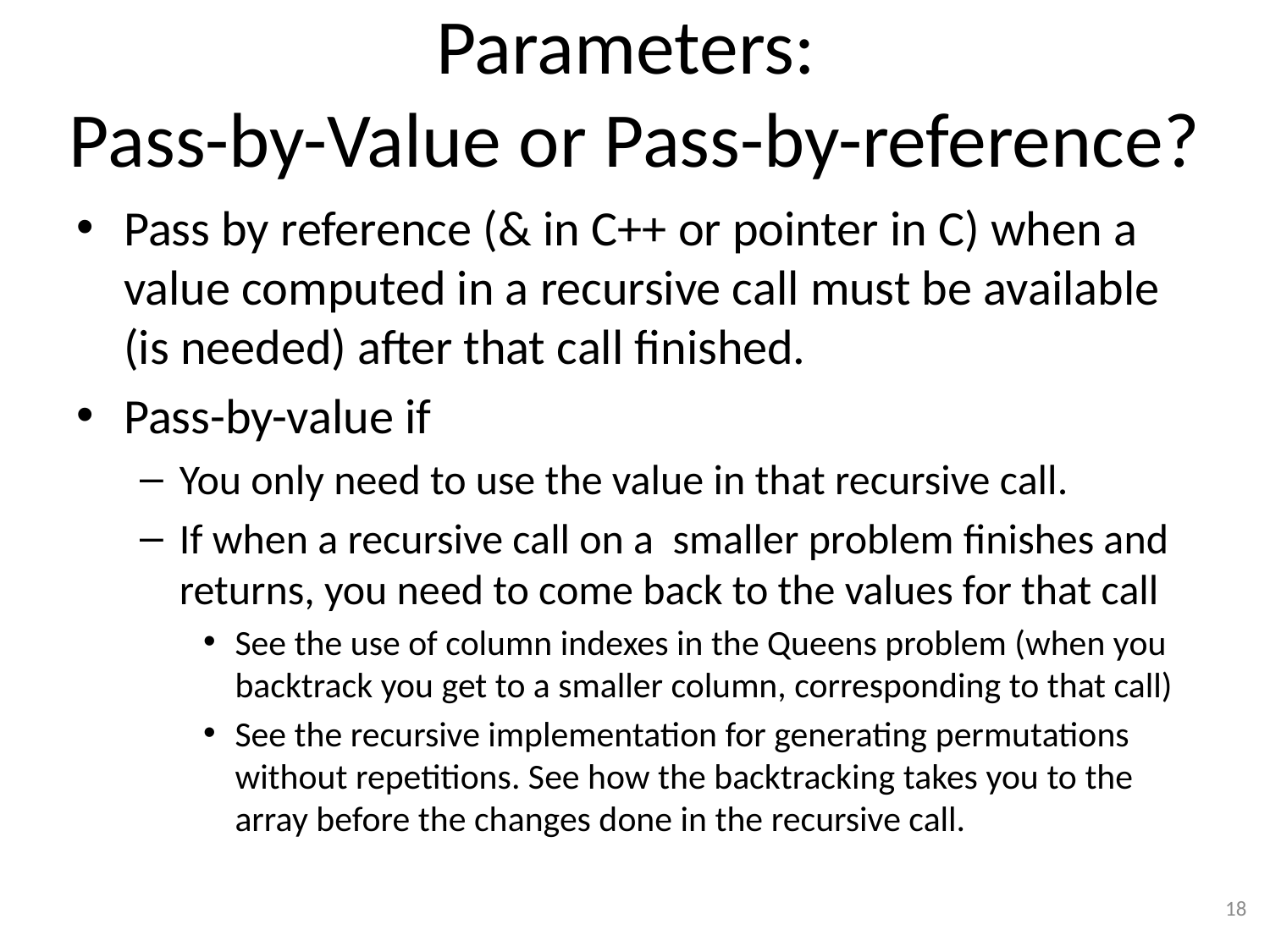

# Parameters: Pass-by-Value or Pass-by-reference?
Pass by reference (& in C++ or pointer in C) when a value computed in a recursive call must be available (is needed) after that call finished.
Pass-by-value if
You only need to use the value in that recursive call.
If when a recursive call on a  smaller problem finishes and returns, you need to come back to the values for that call
See the use of column indexes in the Queens problem (when you backtrack you get to a smaller column, corresponding to that call)
See the recursive implementation for generating permutations without repetitions. See how the backtracking takes you to the array before the changes done in the recursive call.
18